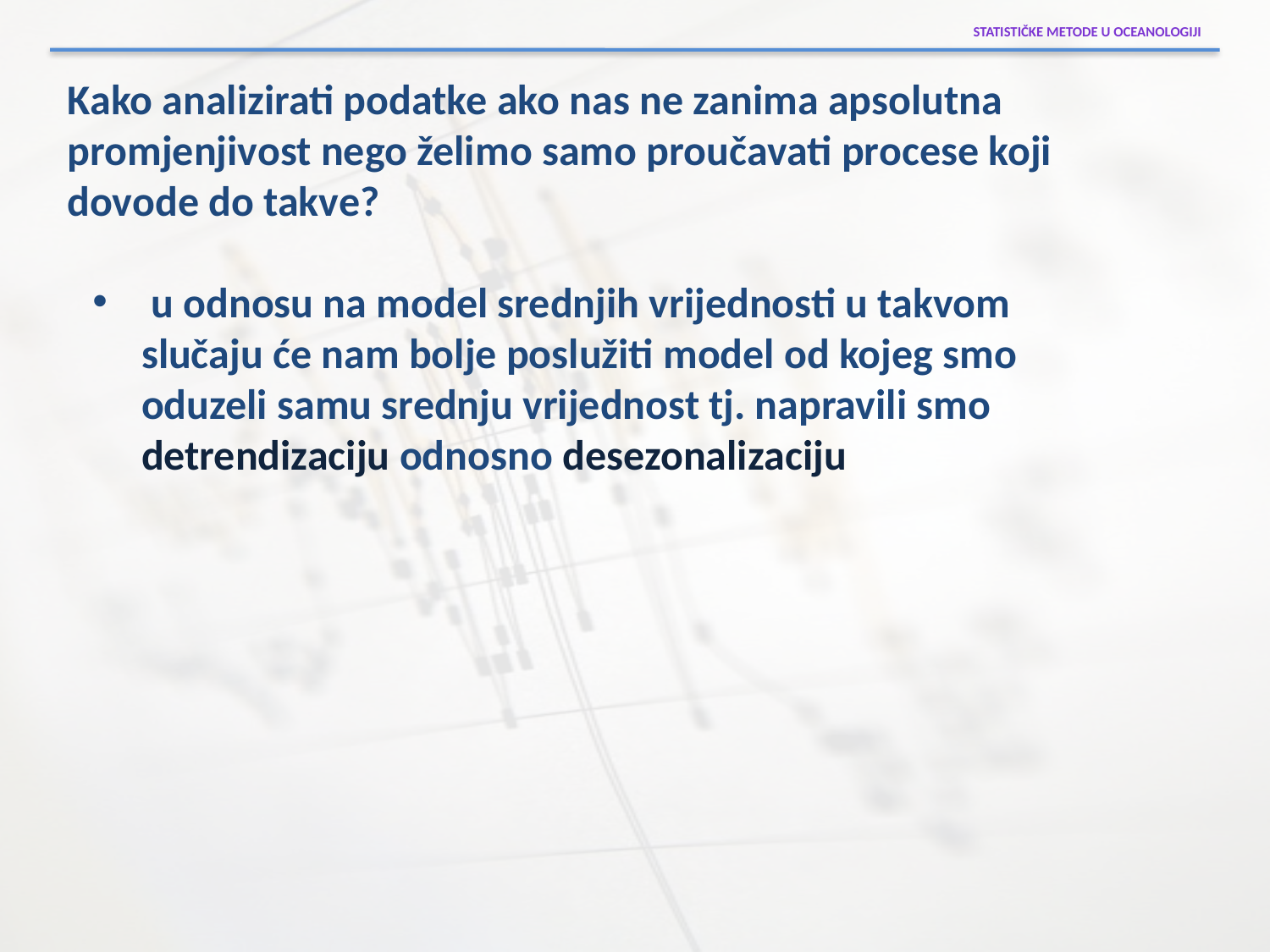

Statističke metode u oceanologiji

Kako analizirati podatke ako nas ne zanima apsolutna promjenjivost nego želimo samo proučavati procese koji dovode do takve?

 u odnosu na model srednjih vrijednosti u takvom slučaju će nam bolje poslužiti model od kojeg smo oduzeli samu srednju vrijednost tj. napravili smo detrendizaciju odnosno desezonalizaciju